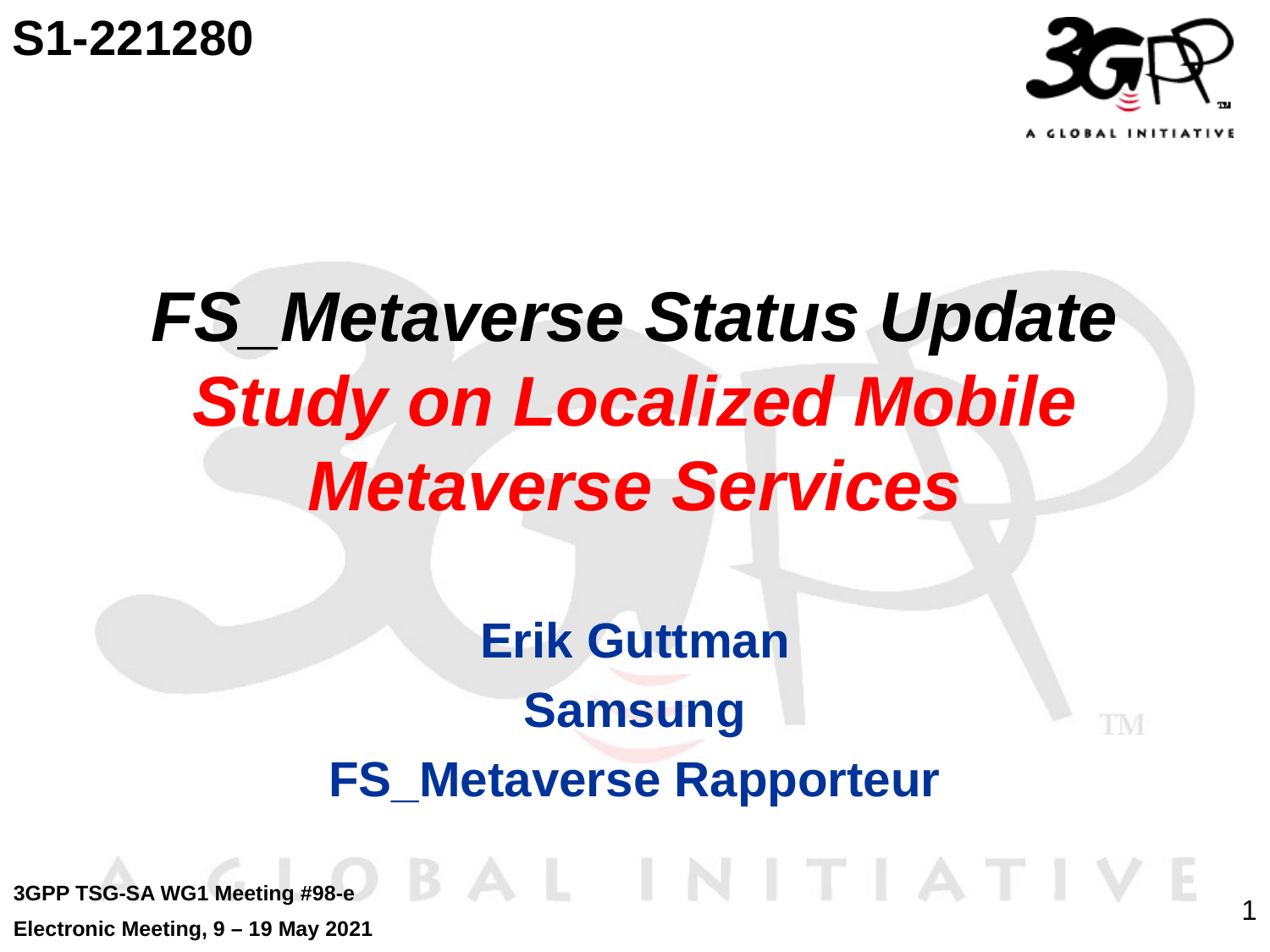

S1-221280
# FS_Metaverse Status Update Study on Localized Mobile Metaverse Services
Erik Guttman
Samsung
FS_Metaverse Rapporteur
3GPP TSG-SA WG1 Meeting #98-e
Electronic Meeting, 9 – 19 May 2021
1